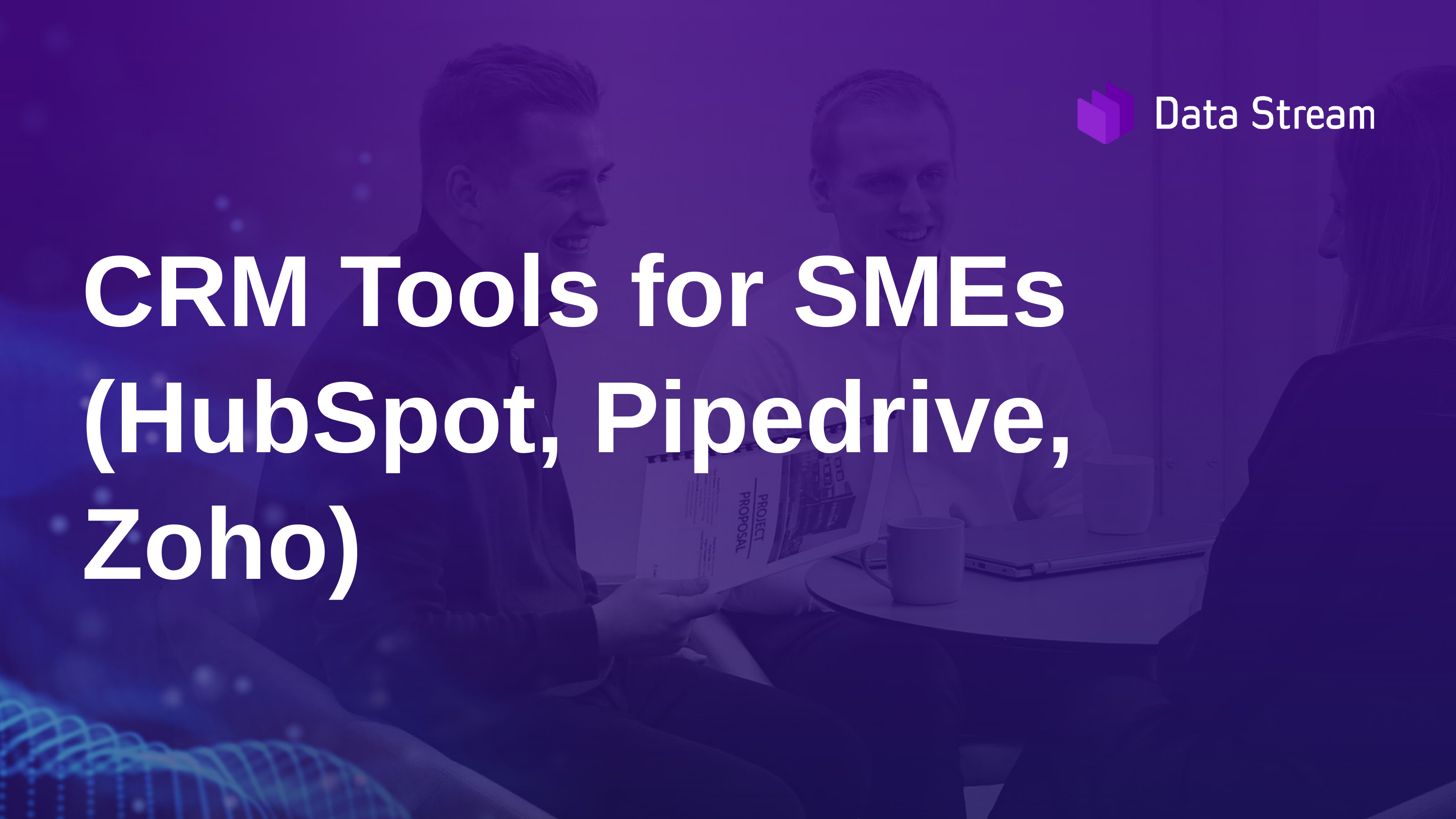

CRM Tools for SMEs (HubSpot, Pipedrive, Zoho)